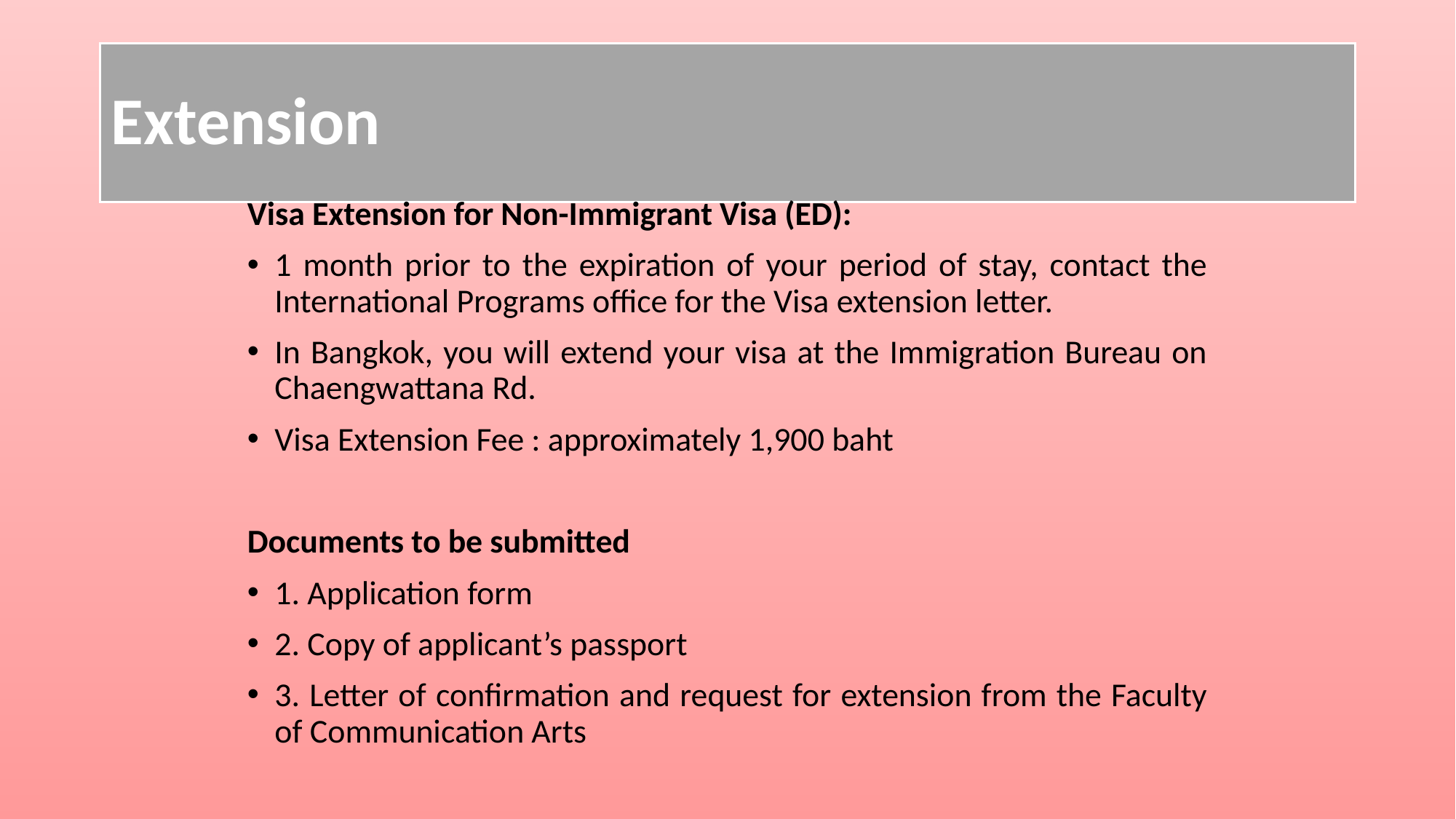

# Extension
Visa Extension for Non-Immigrant Visa (ED):
1 month prior to the expiration of your period of stay, contact the International Programs office for the Visa extension letter.
In Bangkok, you will extend your visa at the Immigration Bureau on Chaengwattana Rd.
Visa Extension Fee : approximately 1,900 baht

Documents to be submitted
1. Application form
2. Copy of applicant’s passport
3. Letter of confirmation and request for extension from the Faculty of Communication Arts